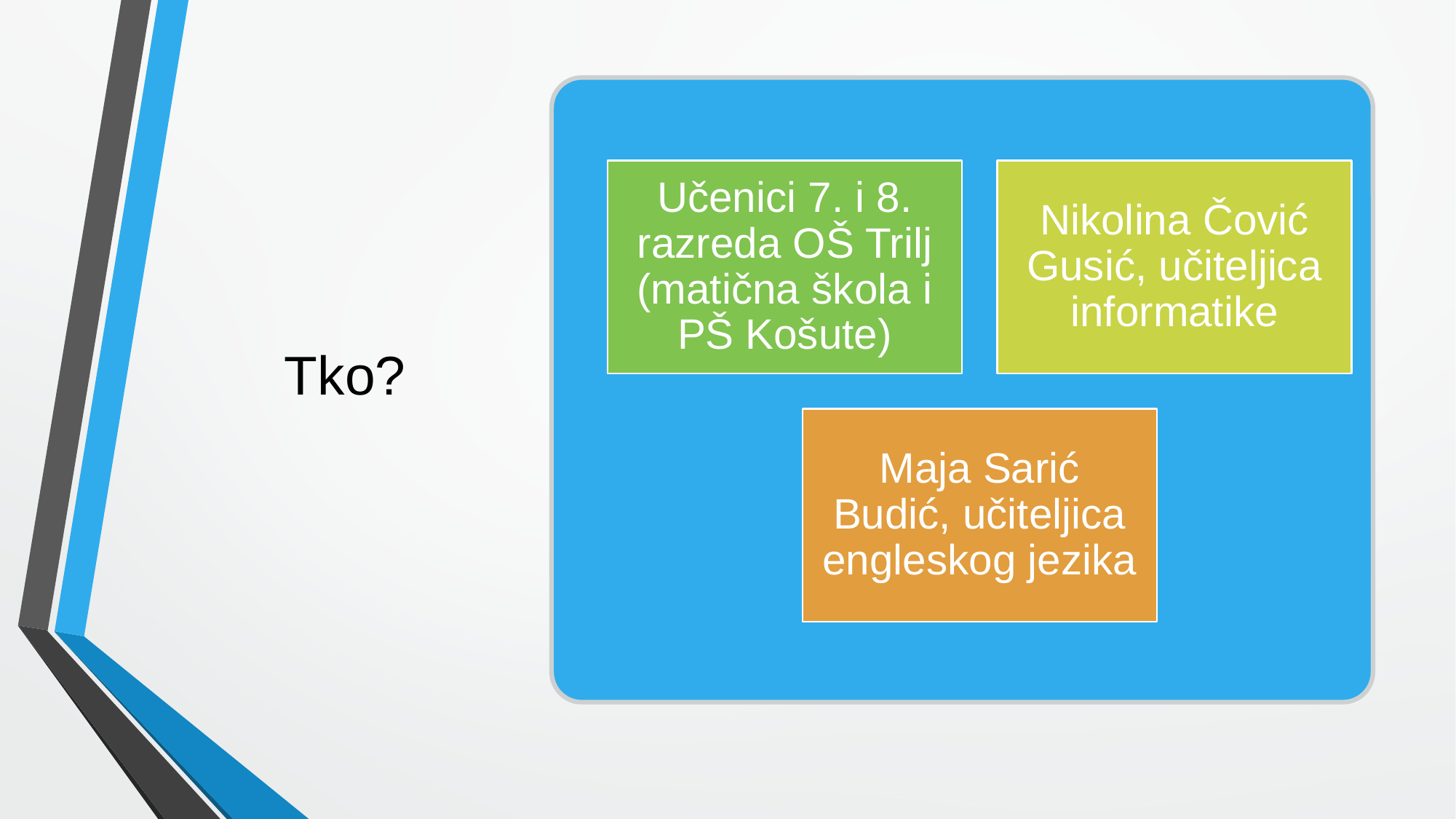

Učenici 7. i 8. razreda OŠ Trilj (matična škola i PŠ Košute)
Nikolina Čović Gusić, učiteljica informatike
Maja Sarić Budić, učiteljica engleskog jezika
Tko?